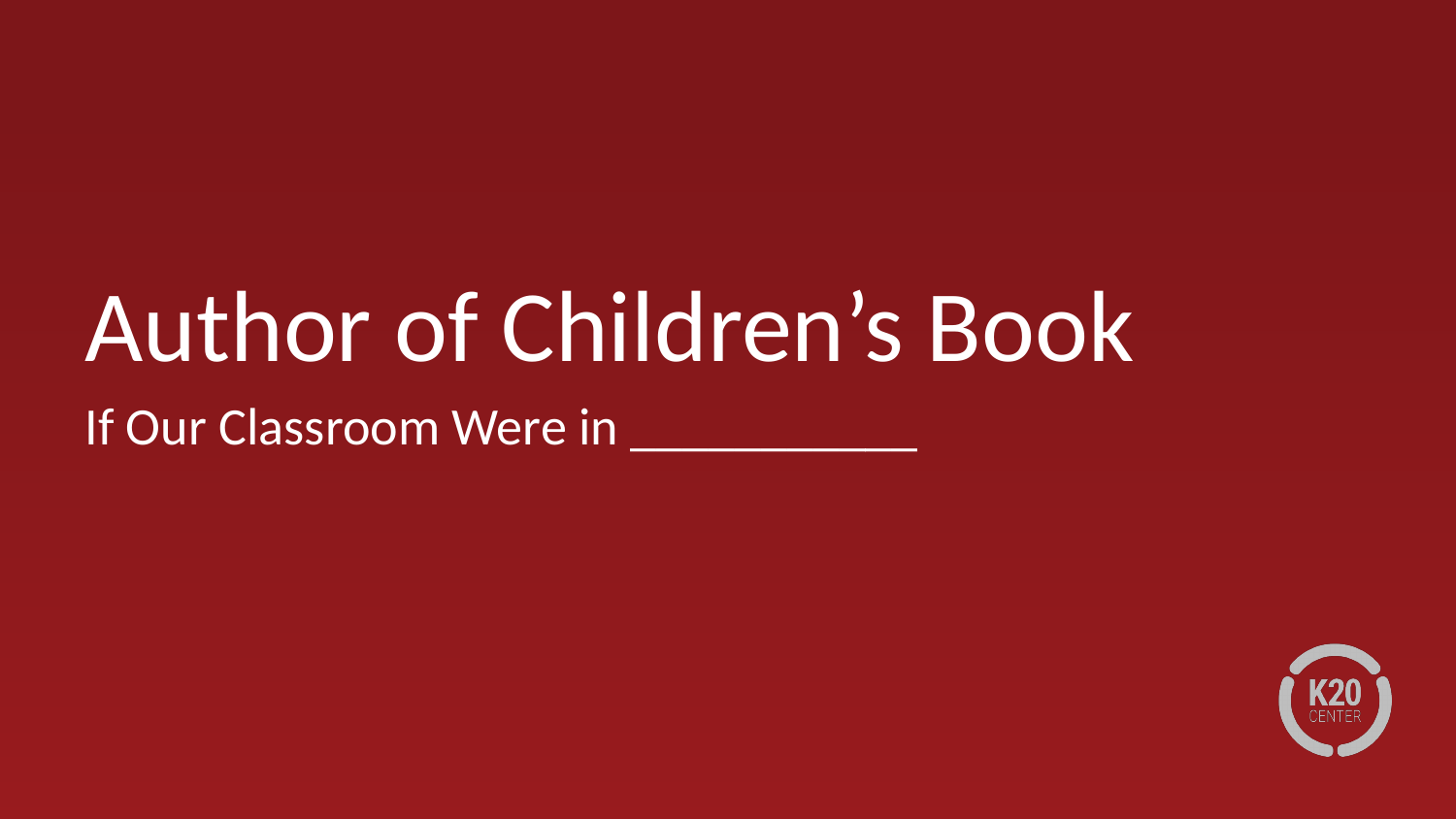

# Author of Children’s Book
If Our Classroom Were in ___________